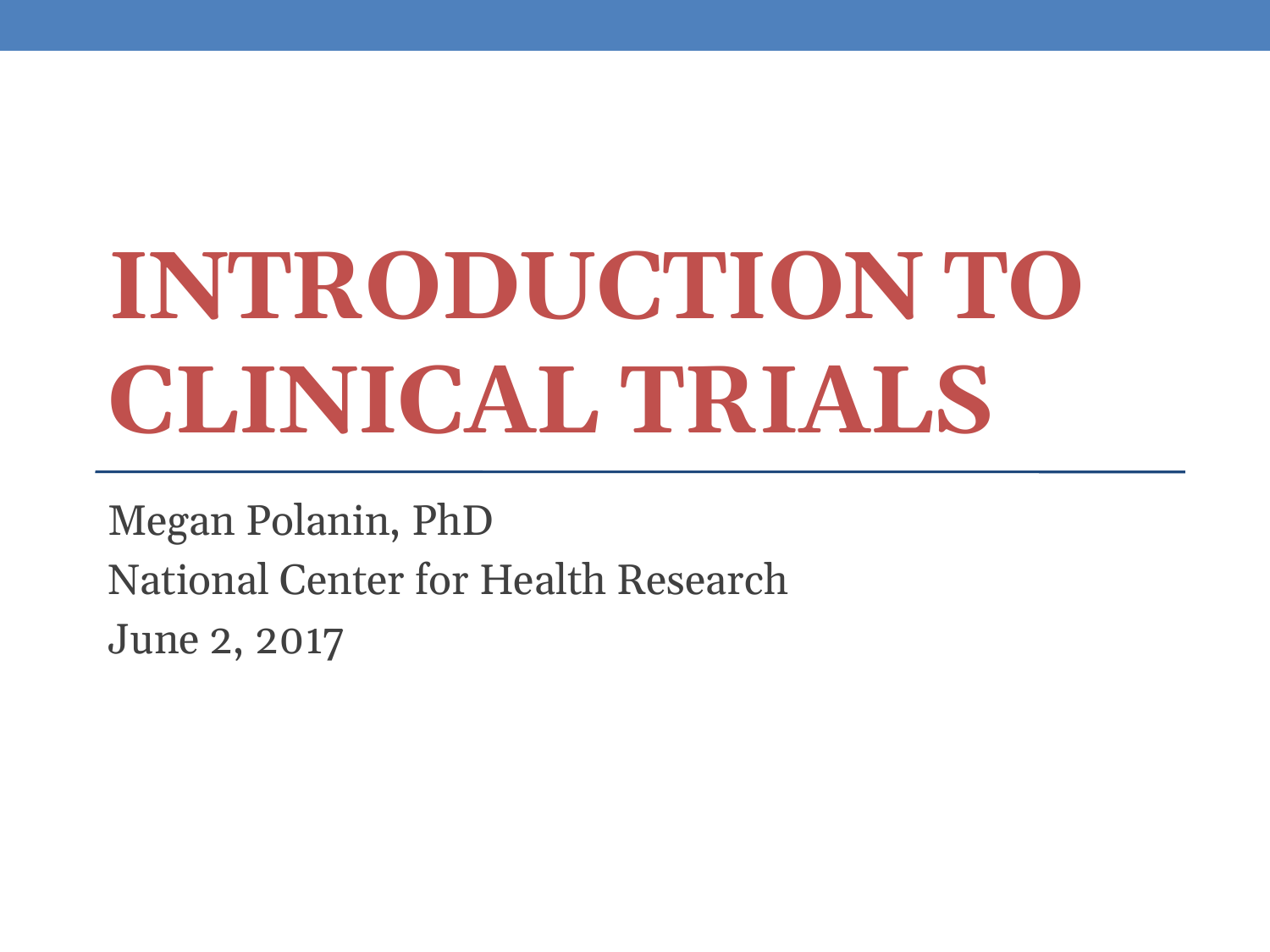

# INTROduction TO Clinical Trials
Megan Polanin, PhD
National Center for Health Research
June 2, 2017